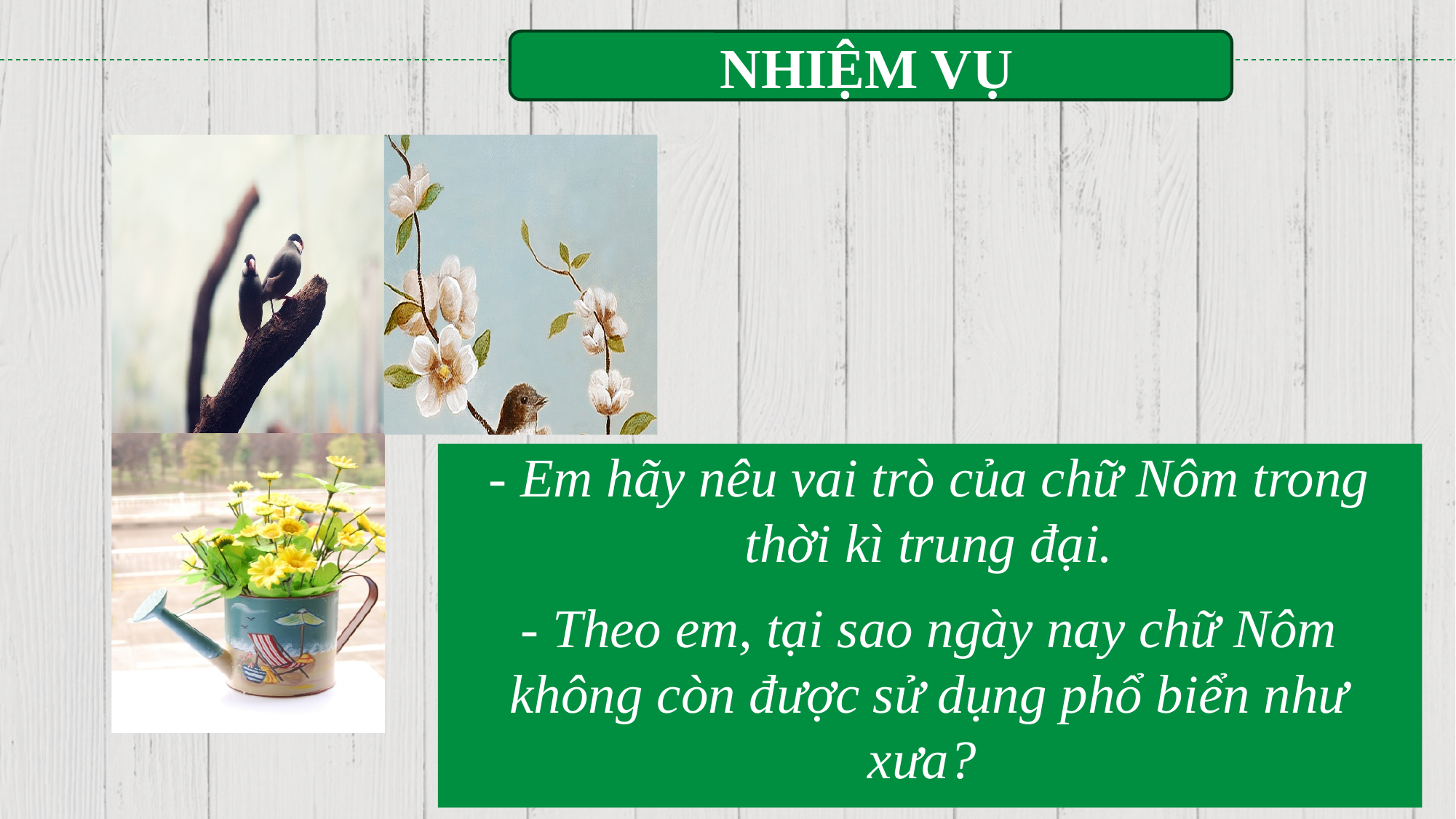

NHIỆM VỤ

- Em hãy nêu vai trò của chữ Nôm trong thời kì trung đại.
- Theo em, tại sao ngày nay chữ Nôm không còn được sử dụng phổ biển như xưa?